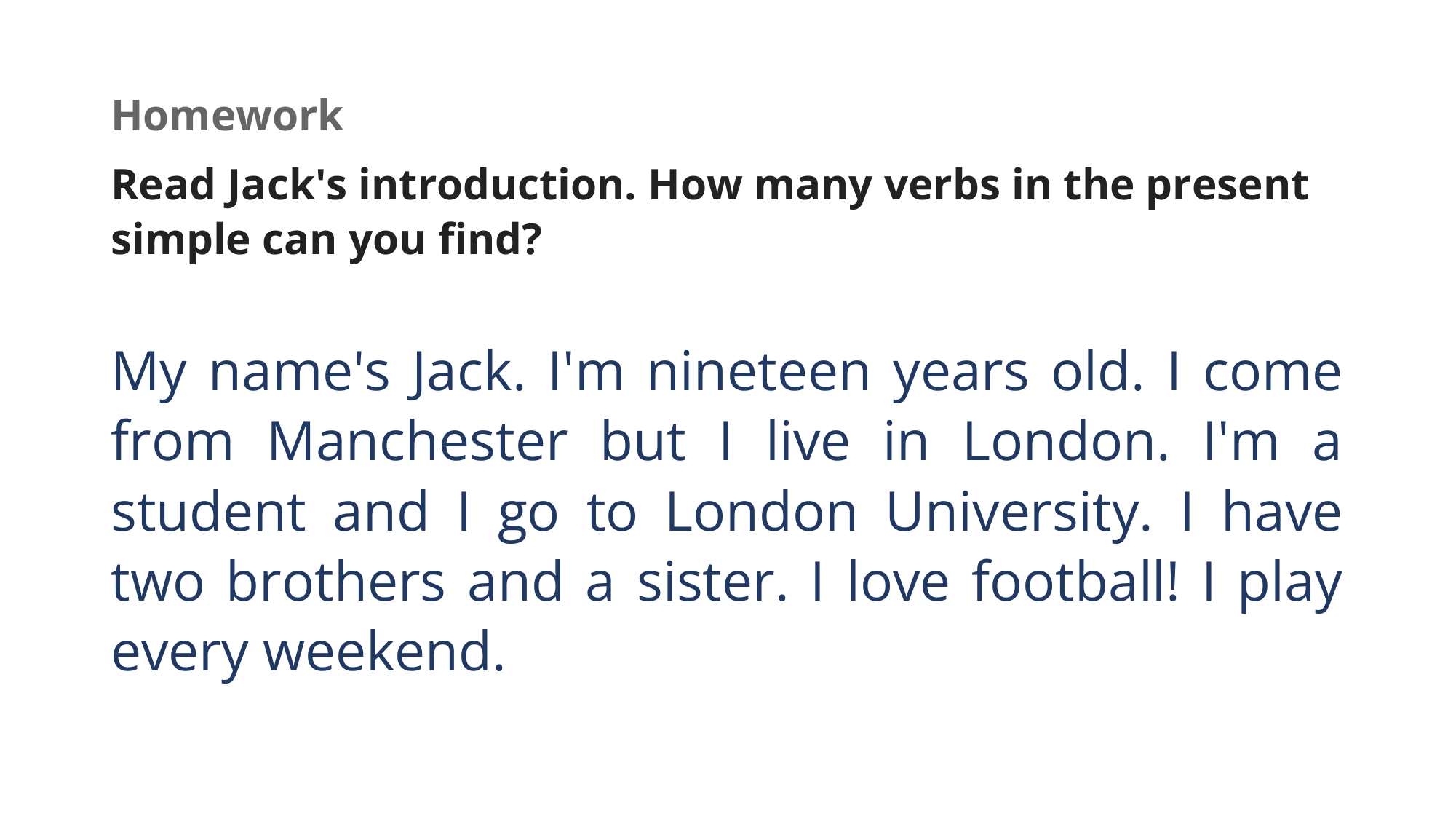

# Homework
Read Jack's introduction. How many verbs in the present simple can you find?

My name's Jack. I'm nineteen years old. I come from Manchester but I live in London. I'm a student and I go to London University. I have two brothers and a sister. I love football! I play every weekend.